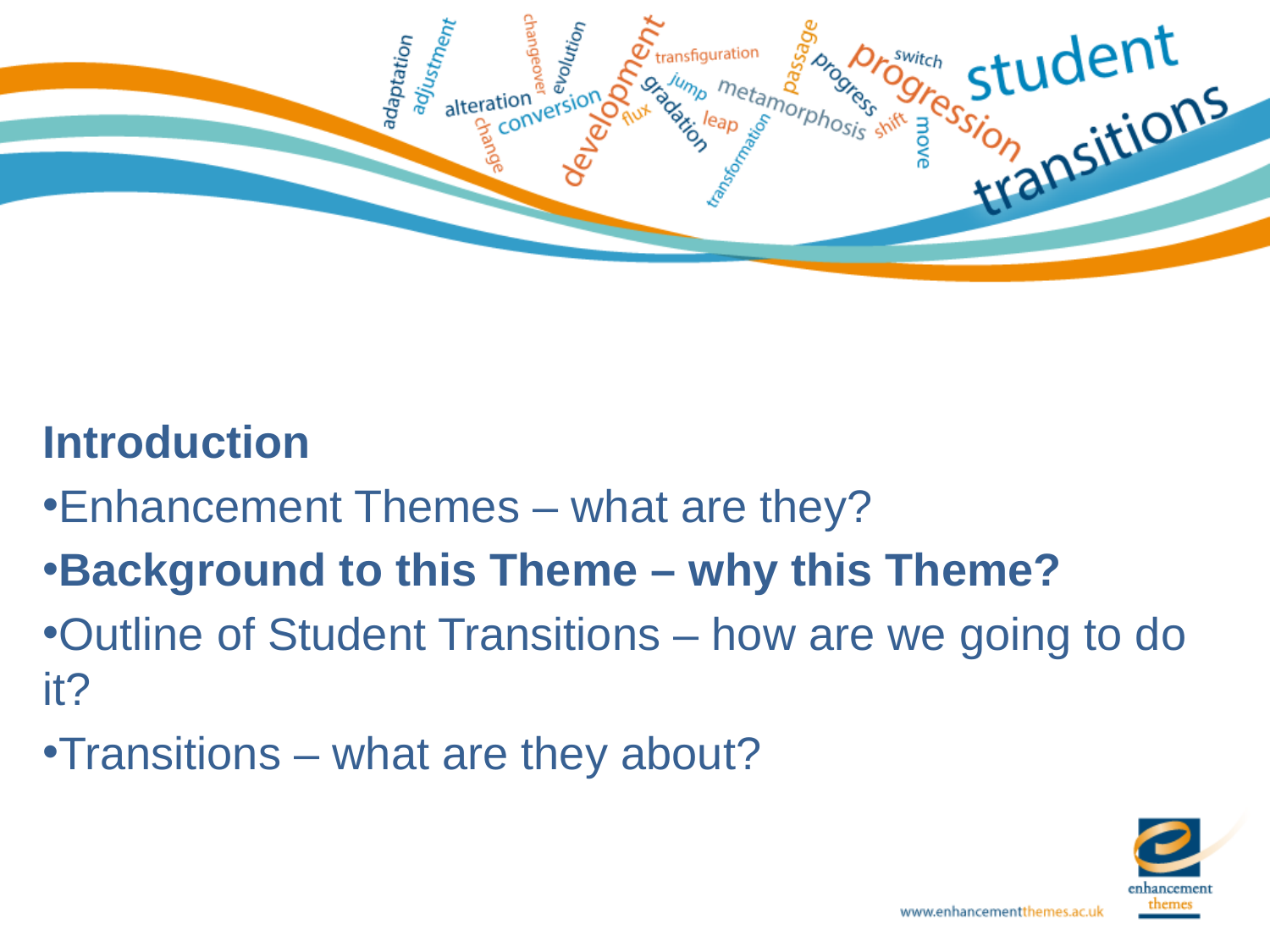

#
Introduction
Enhancement Themes – what are they?
Background to this Theme – why this Theme?
Outline of Student Transitions – how are we going to do it?
Transitions – what are they about?